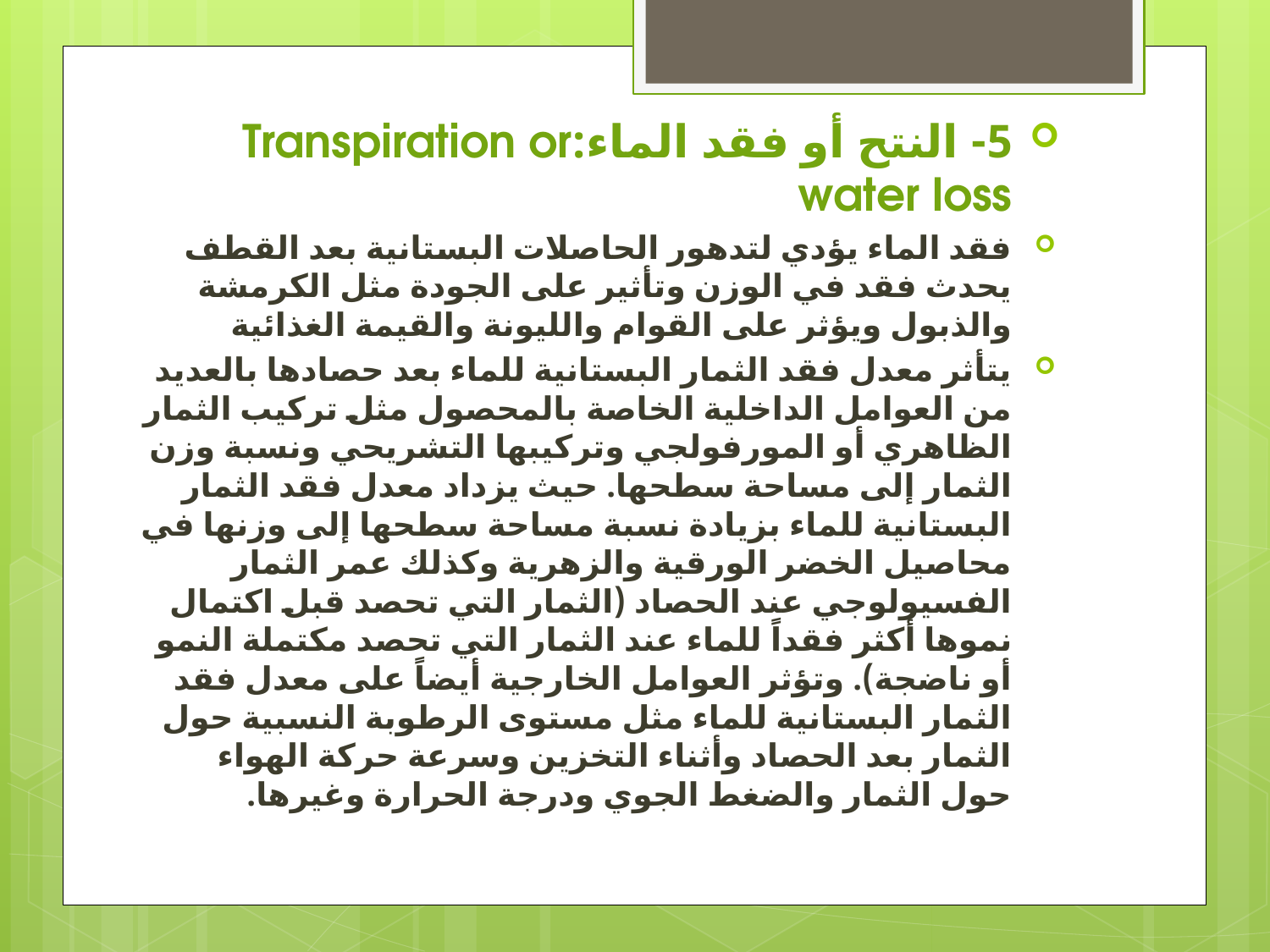

5- النتح أو فقد الماء:Transpiration or water loss
فقد الماء يؤدي لتدهور الحاصلات البستانية بعد القطف يحدث فقد في الوزن وتأثير على الجودة مثل الكرمشة والذبول ويؤثر على القوام والليونة والقيمة الغذائية
يتأثر معدل فقد الثمار البستانية للماء بعد حصادها بالعديد من العوامل الداخلية الخاصة بالمحصول مثل تركيب الثمار الظاهري أو المورفولجي وتركيبها التشريحي ونسبة وزن الثمار إلى مساحة سطحها. حيث يزداد معدل فقد الثمار البستانية للماء بزيادة نسبة مساحة سطحها إلى وزنها في محاصيل الخضر الورقية والزهرية وكذلك عمر الثمار الفسيولوجي عند الحصاد (الثمار التي تحصد قبل اكتمال نموها أكثر فقداً للماء عند الثمار التي تحصد مكتملة النمو أو ناضجة). وتؤثر العوامل الخارجية أيضاً على معدل فقد الثمار البستانية للماء مثل مستوى الرطوبة النسبية حول الثمار بعد الحصاد وأثناء التخزين وسرعة حركة الهواء حول الثمار والضغط الجوي ودرجة الحرارة وغيرها.